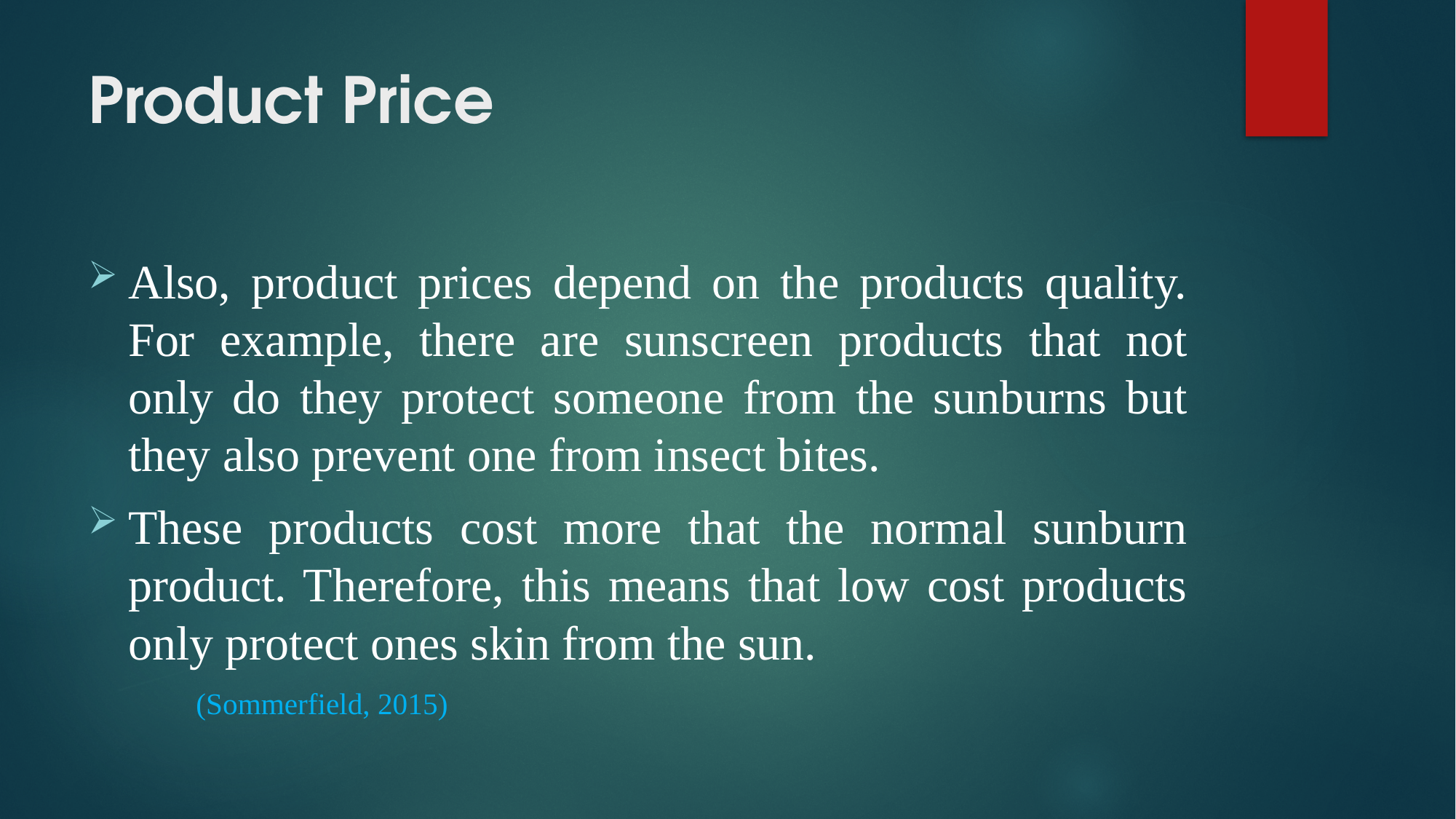

# Product Price
Also, product prices depend on the products quality. For example, there are sunscreen products that not only do they protect someone from the sunburns but they also prevent one from insect bites.
These products cost more that the normal sunburn product. Therefore, this means that low cost products only protect ones skin from the sun.
																																			(Sommerfield, 2015)